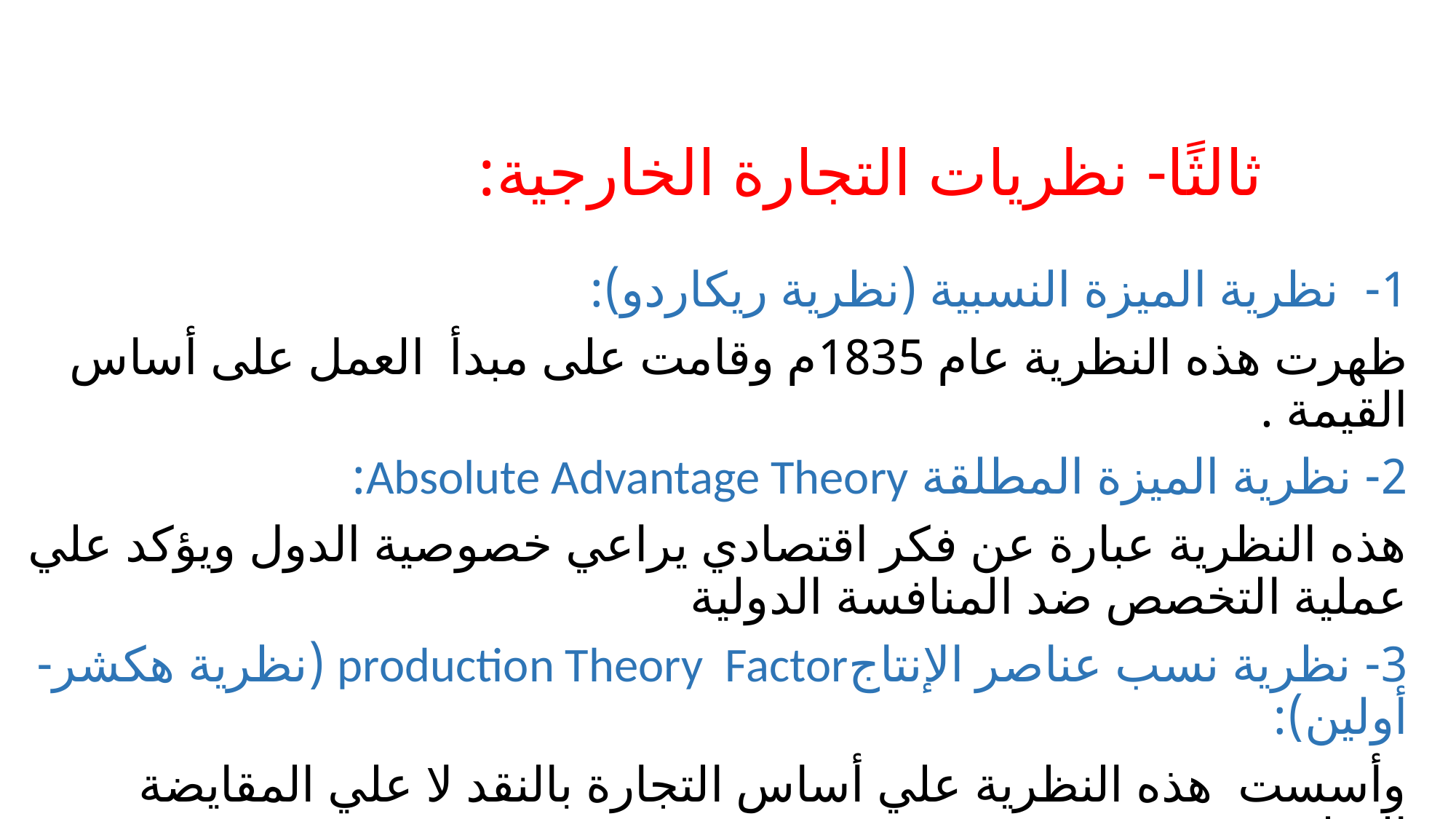

# ثالثًا- نظريات التجارة الخارجية:
1-  نظرية الميزة النسبية (نظرية ريكاردو):
ظهرت هذه النظرية عام 1835م وقامت على مبدأ  العمل على أساس القيمة .
2- نظرية الميزة المطلقة Absolute Advantage Theory:
هذه النظرية عبارة عن فكر اقتصادي يراعي خصوصية الدول ويؤكد علي عملية التخصص ضد المنافسة الدولية
3- نظرية نسب عناصر الإنتاجproduction Theory  Factor (نظرية هكشر- أولين):
وأسست  هذه النظرية علي أساس التجارة بالنقد لا علي المقايضة السلعية.